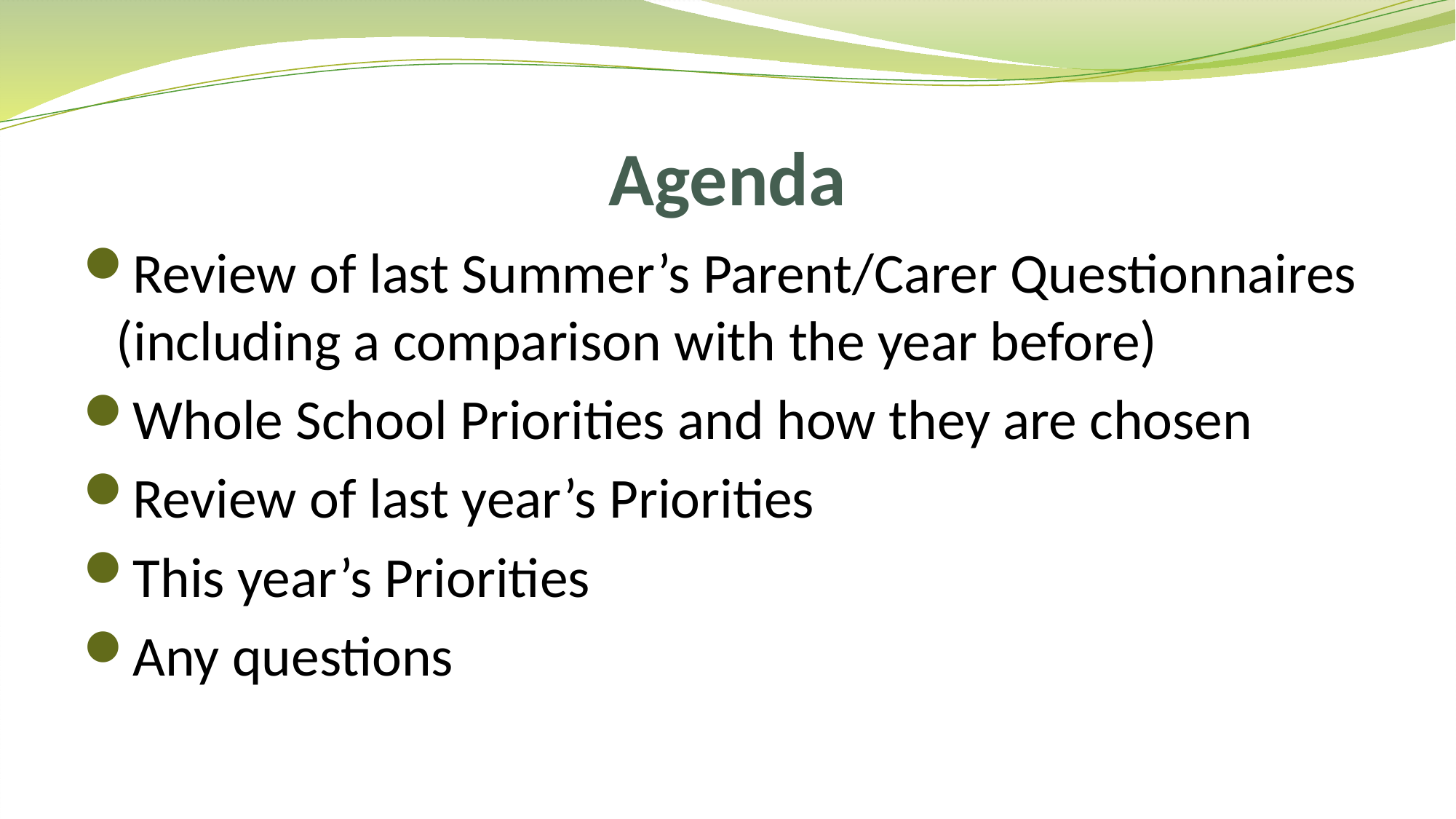

# Agenda
Review of last Summer’s Parent/Carer Questionnaires (including a comparison with the year before)
Whole School Priorities and how they are chosen
Review of last year’s Priorities
This year’s Priorities
Any questions